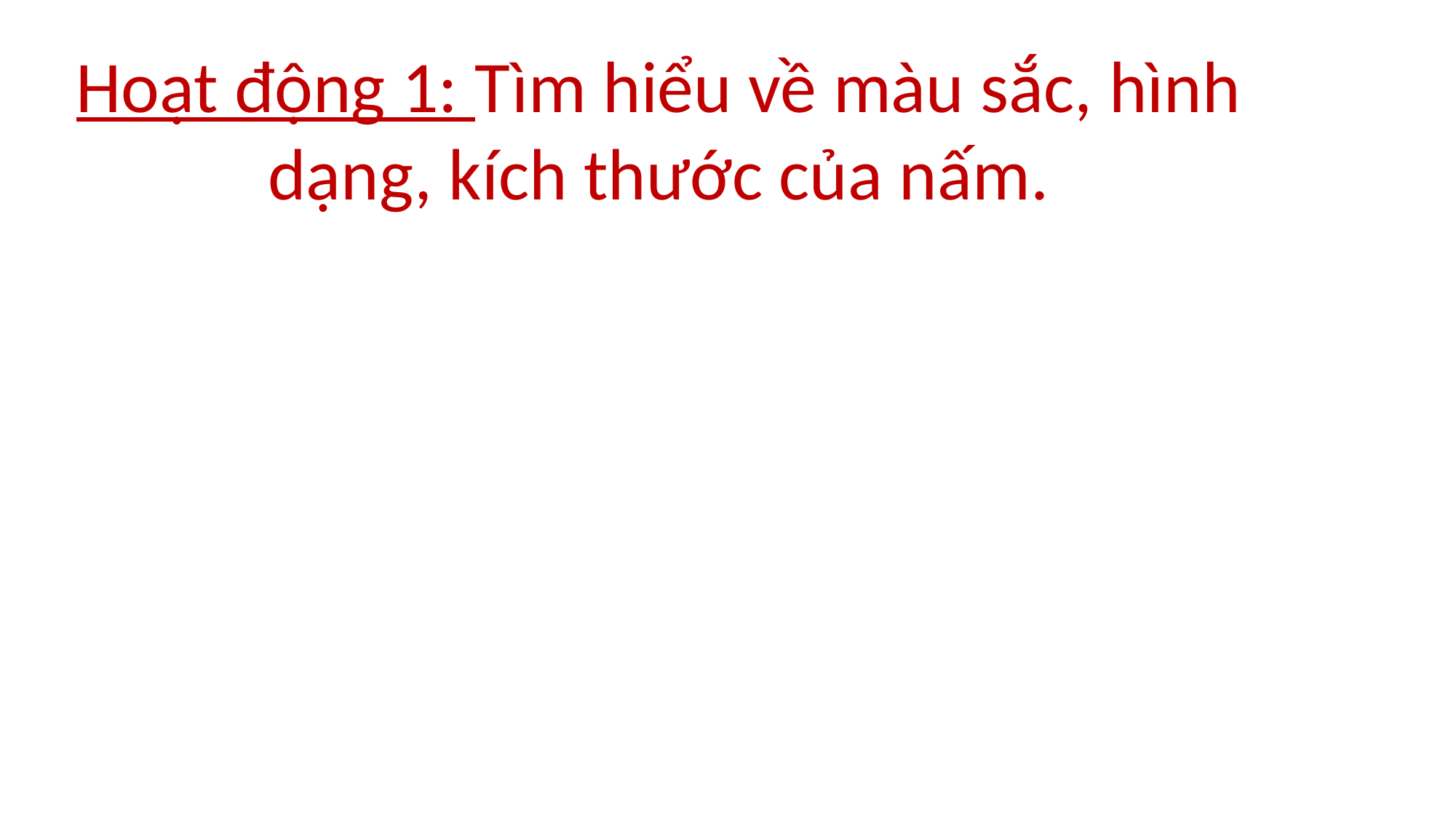

Hoạt động 1: Tìm hiểu về màu sắc, hình dạng, kích thước của nấm.